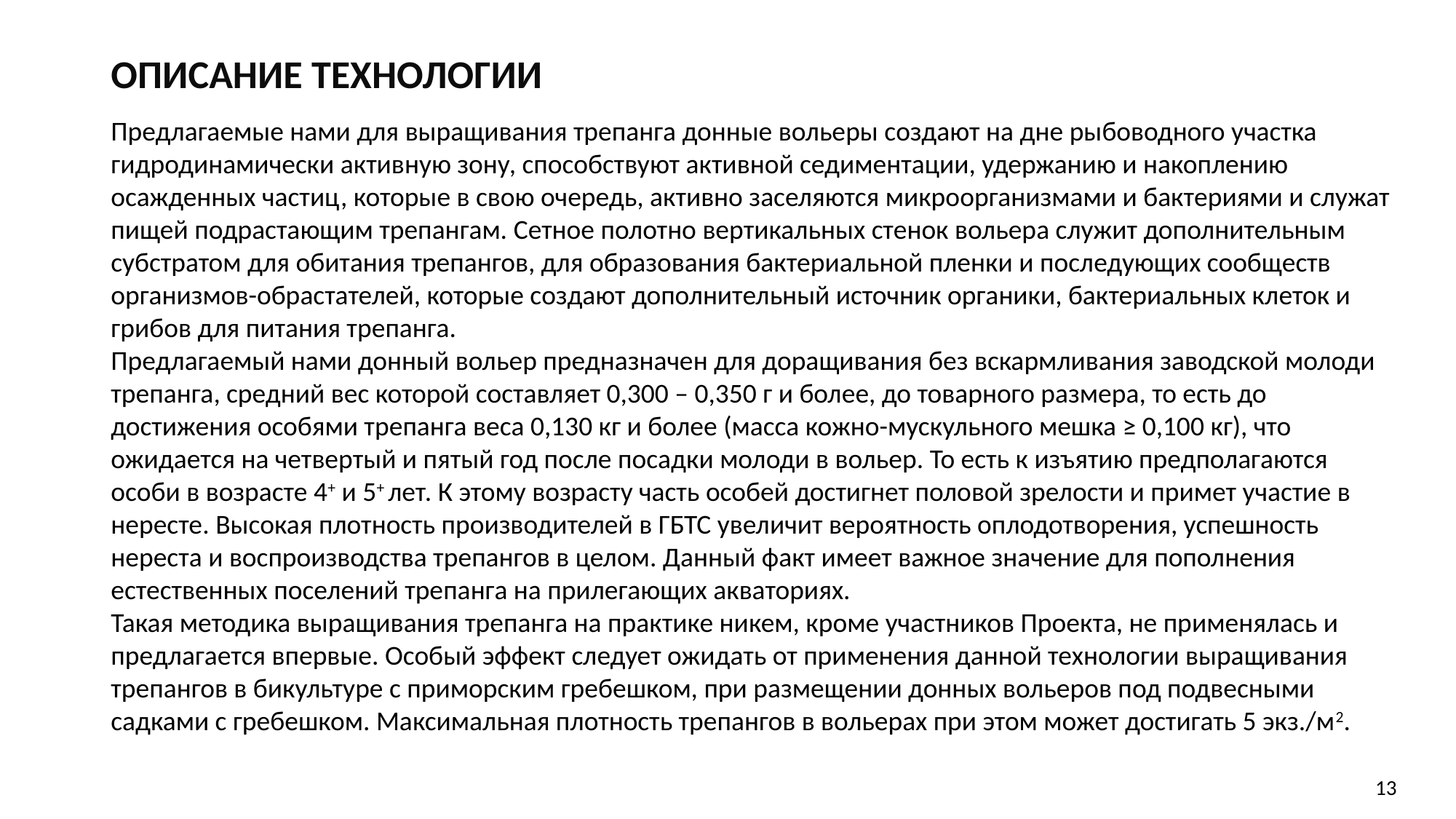

# Описание Технологии
Предлагаемые нами для выращивания трепанга донные вольеры создают на дне рыбоводного участка гидродинамически активную зону, способствуют активной седиментации, удержанию и накоплению осажденных частиц, которые в свою очередь, активно заселяются микроорганизмами и бактериями и служат пищей подрастающим трепангам. Сетное полотно вертикальных стенок вольера служит дополнительным субстратом для обитания трепангов, для образования бактериальной пленки и последующих сообществ организмов-обрастателей, которые создают дополнительный источник органики, бактериальных клеток и грибов для питания трепанга.
Предлагаемый нами донный вольер предназначен для доращивания без вскармливания заводской молоди трепанга, средний вес которой составляет 0,300 – 0,350 г и более, до товарного размера, то есть до достижения особями трепанга веса 0,130 кг и более (масса кожно-мускульного мешка ≥ 0,100 кг), что ожидается на четвертый и пятый год после посадки молоди в вольер. То есть к изъятию предполагаются особи в возрасте 4+ и 5+ лет. К этому возрасту часть особей достигнет половой зрелости и примет участие в нересте. Высокая плотность производителей в ГБТС увеличит вероятность оплодотворения, успешность нереста и воспроизводства трепангов в целом. Данный факт имеет важное значение для пополнения естественных поселений трепанга на прилегающих акваториях.
Такая методика выращивания трепанга на практике никем, кроме участников Проекта, не применялась и предлагается впервые. Особый эффект следует ожидать от применения данной технологии выращивания трепангов в бикультуре с приморским гребешком, при размещении донных вольеров под подвесными садками с гребешком. Максимальная плотность трепангов в вольерах при этом может достигать 5 экз./м2.

13